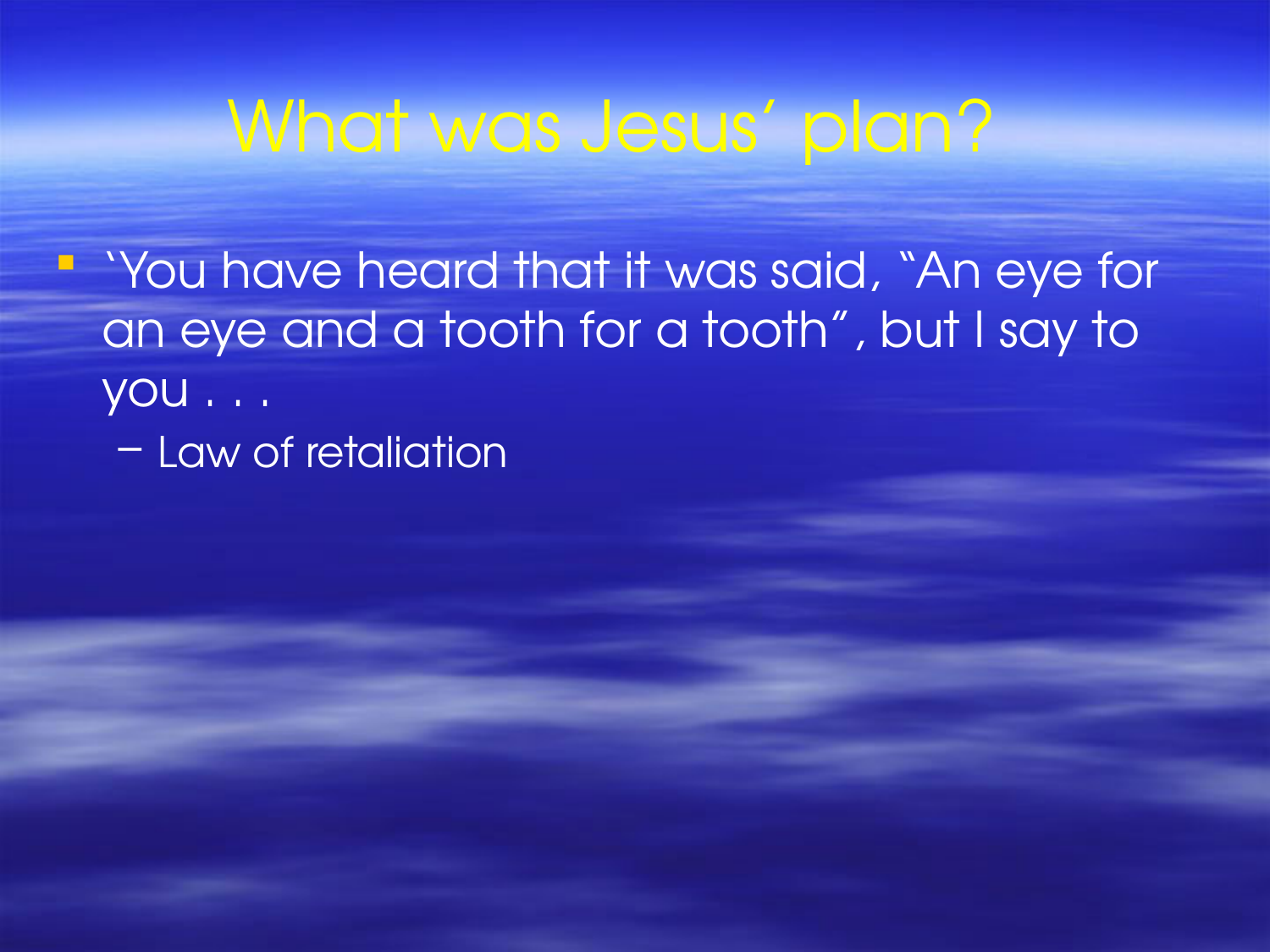

# What was Jesus’ plan?
‘You have heard that it was said, “An eye for an eye and a tooth for a tooth”, but I say to you . . .
Law of retaliation